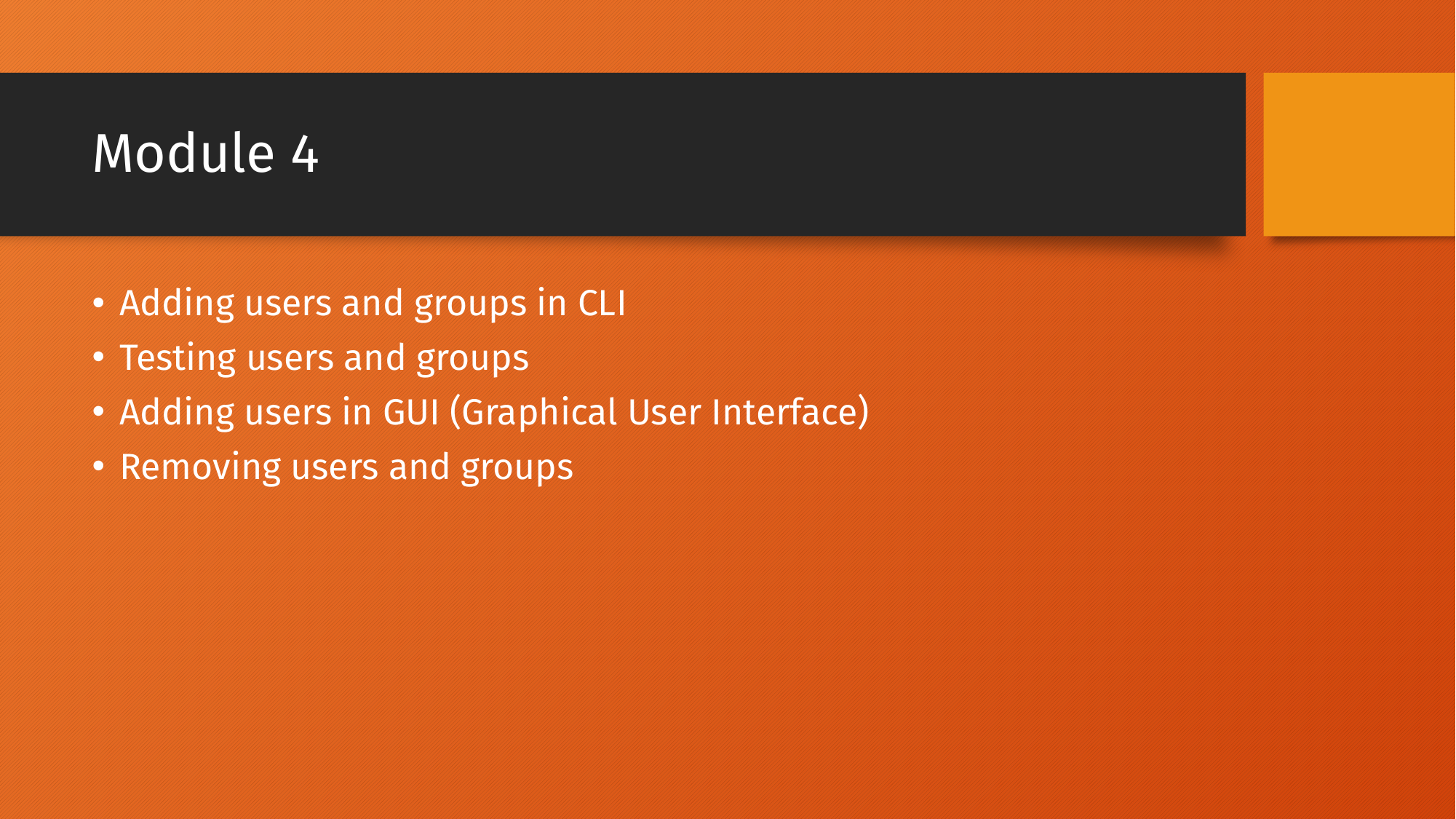

# Module 4
Adding users and groups in CLI
Testing users and groups
Adding users in GUI (Graphical User Interface)
Removing users and groups